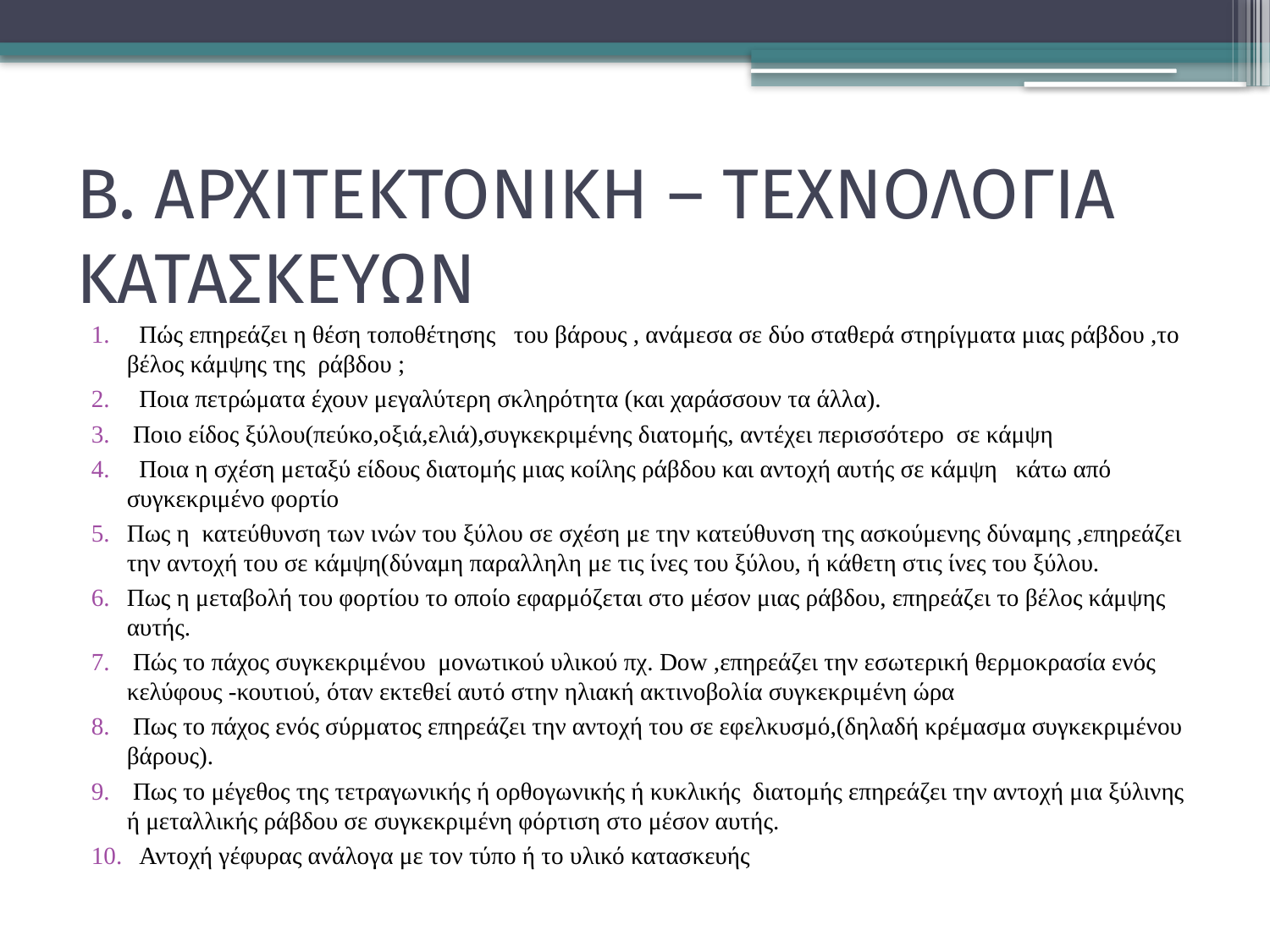

25
# Β. ΑΡΧΙΤΕΚΤΟΝΙΚΗ – ΤΕΧΝΟΛΟΓΙΑ ΚΑΤΑΣΚΕΥΩΝ
  Πώς επηρεάζει η θέση τοποθέτησης   του βάρους , ανάμεσα σε δύο σταθερά στηρίγματα μιας ράβδου ,το βέλος κάμψης της  ράβδου ;
  Ποια πετρώματα έχουν μεγαλύτερη σκληρότητα (και χαράσσουν τα άλλα).
 Ποιο είδος ξύλου(πεύκο,οξιά,ελιά),συγκεκριμένης διατομής, αντέχει περισσότερο  σε κάμψη
  Ποια η σχέση μεταξύ είδους διατομής μιας κοίλης ράβδου και αντοχή αυτής σε κάμψη   κάτω από συγκεκριμένο φορτίο
Πως η  κατεύθυνση των ινών του ξύλου σε σχέση με την κατεύθυνση της ασκούμενης δύναμης ,επηρεάζει την αντοχή του σε κάμψη(δύναμη παραλληλη με τις ίνες του ξύλου, ή κάθετη στις ίνες του ξύλου.
Πως η μεταβολή του φορτίου το οποίο εφαρμόζεται στο μέσον μιας ράβδου, επηρεάζει το βέλος κάμψης αυτής.
 Πώς το πάχος συγκεκριμένου  μονωτικού υλικού πχ. Dow ,επηρεάζει την εσωτερική θερμοκρασία ενός κελύφους -κουτιού, όταν εκτεθεί αυτό στην ηλιακή ακτινοβολία συγκεκριμένη ώρα
 Πως το πάχος ενός σύρματος επηρεάζει την αντοχή του σε εφελκυσμό,(δηλαδή κρέμασμα συγκεκριμένου βάρους).
 Πως το μέγεθος της τετραγωνικής ή ορθογωνικής ή κυκλικής  διατομής επηρεάζει την αντοχή μια ξύλινης ή μεταλλικής ράβδου σε συγκεκριμένη φόρτιση στο μέσον αυτής.
  Αντοχή γέφυρας ανάλογα με τον τύπο ή το υλικό κατασκευής